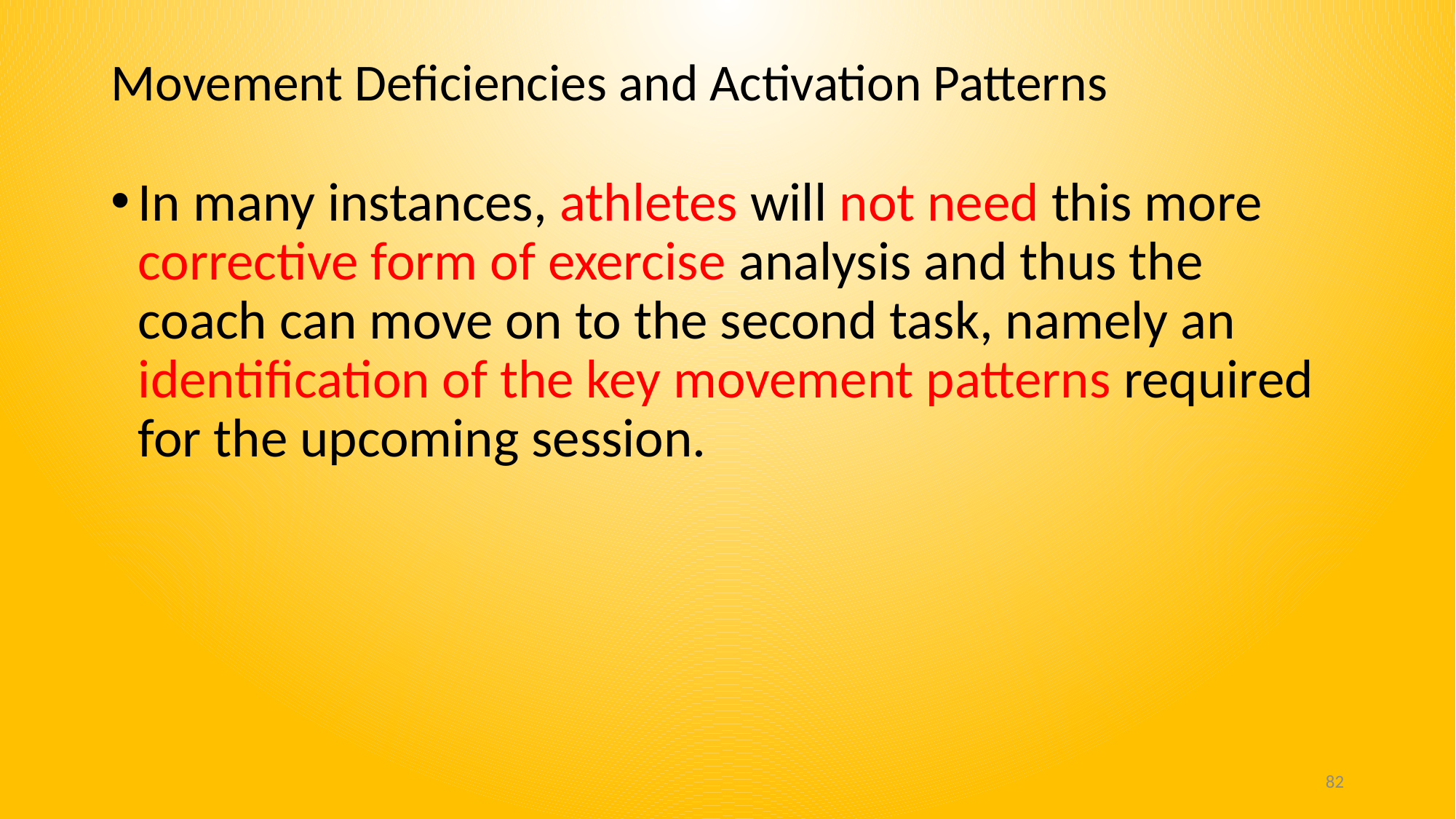

# Movement Deficiencies and Activation Patterns
In many instances, athletes will not need this more corrective form of exercise analysis and thus the coach can move on to the second task, namely an identification of the key movement patterns required for the upcoming session.
82